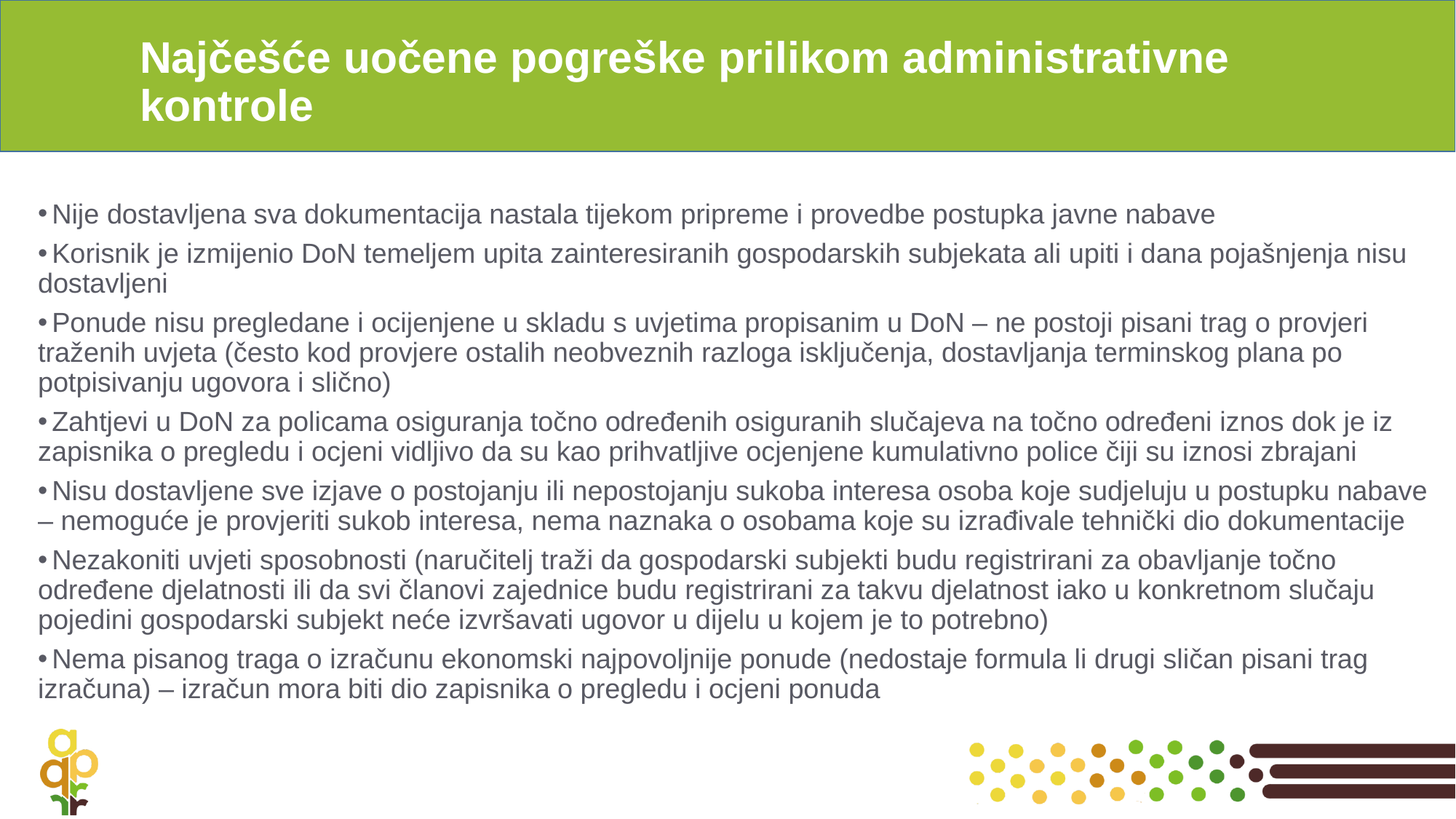

# Najčešće uočene pogreške prilikom administrativne kontrole

 Nije dostavljena sva dokumentacija nastala tijekom pripreme i provedbe postupka javne nabave
 Korisnik je izmijenio DoN temeljem upita zainteresiranih gospodarskih subjekata ali upiti i dana pojašnjenja nisu dostavljeni
 Ponude nisu pregledane i ocijenjene u skladu s uvjetima propisanim u DoN – ne postoji pisani trag o provjeri traženih uvjeta (često kod provjere ostalih neobveznih razloga isključenja, dostavljanja terminskog plana po potpisivanju ugovora i slično)
 Zahtjevi u DoN za policama osiguranja točno određenih osiguranih slučajeva na točno određeni iznos dok je iz zapisnika o pregledu i ocjeni vidljivo da su kao prihvatljive ocjenjene kumulativno police čiji su iznosi zbrajani
 Nisu dostavljene sve izjave o postojanju ili nepostojanju sukoba interesa osoba koje sudjeluju u postupku nabave – nemoguće je provjeriti sukob interesa, nema naznaka o osobama koje su izrađivale tehnički dio dokumentacije
 Nezakoniti uvjeti sposobnosti (naručitelj traži da gospodarski subjekti budu registrirani za obavljanje točno određene djelatnosti ili da svi članovi zajednice budu registrirani za takvu djelatnost iako u konkretnom slučaju pojedini gospodarski subjekt neće izvršavati ugovor u dijelu u kojem je to potrebno)
 Nema pisanog traga o izračunu ekonomski najpovoljnije ponude (nedostaje formula li drugi sličan pisani trag izračuna) – izračun mora biti dio zapisnika o pregledu i ocjeni ponuda